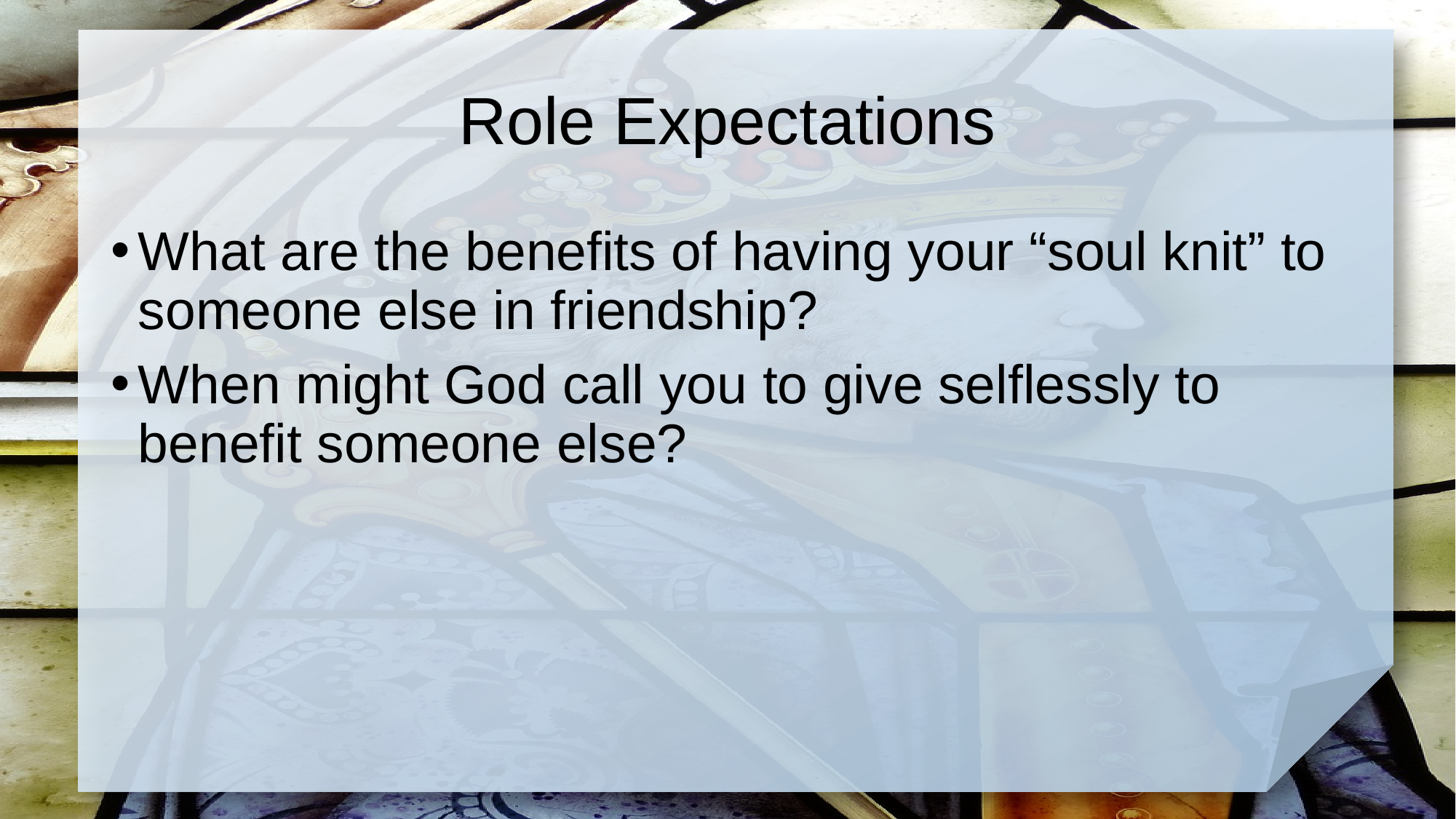

# Role Expectations
What are the benefits of having your “soul knit” to someone else in friendship?
When might God call you to give selflessly to benefit someone else?